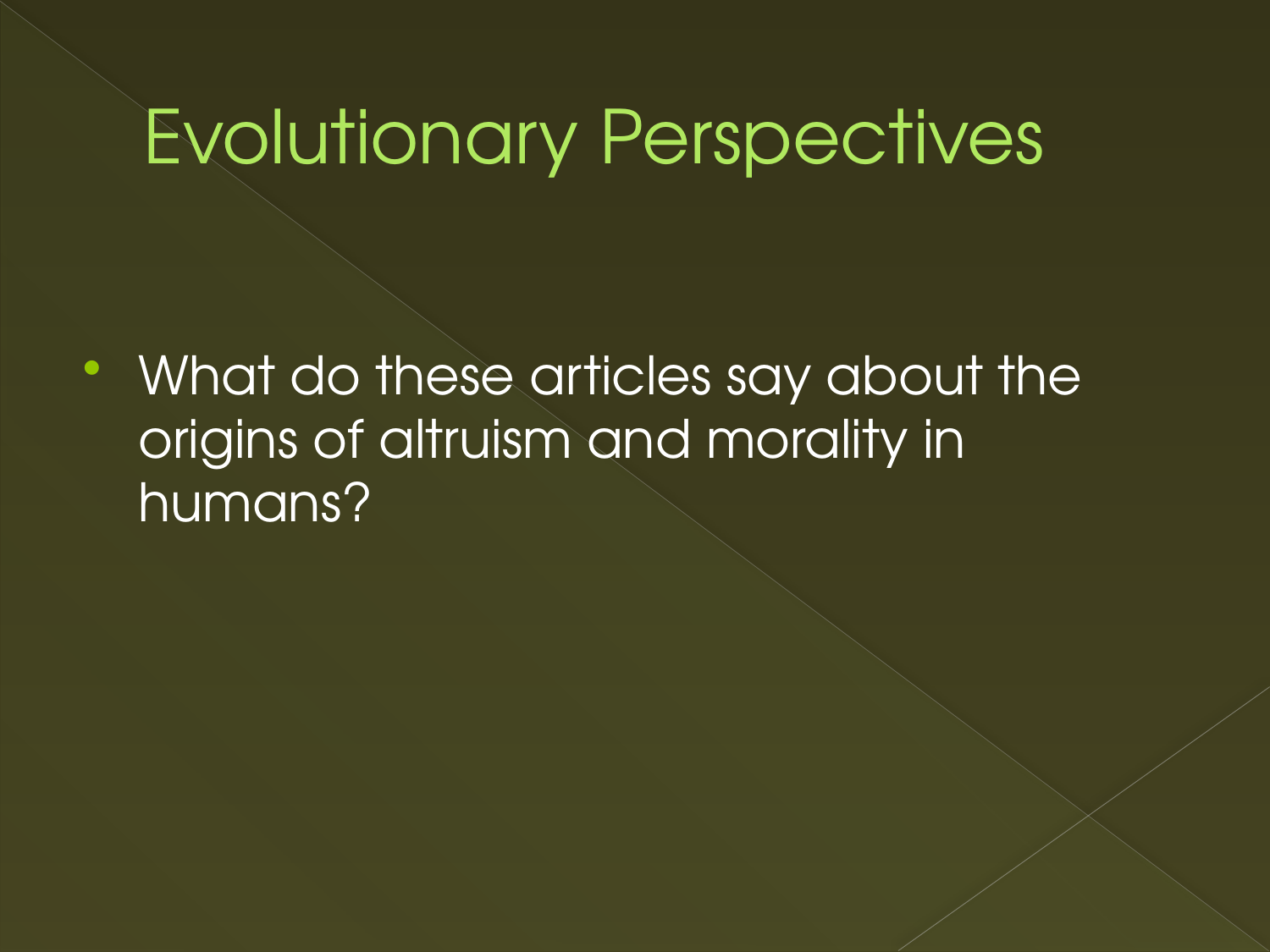

# Evolutionary Perspectives

What do these articles say about the origins of altruism and morality in humans?